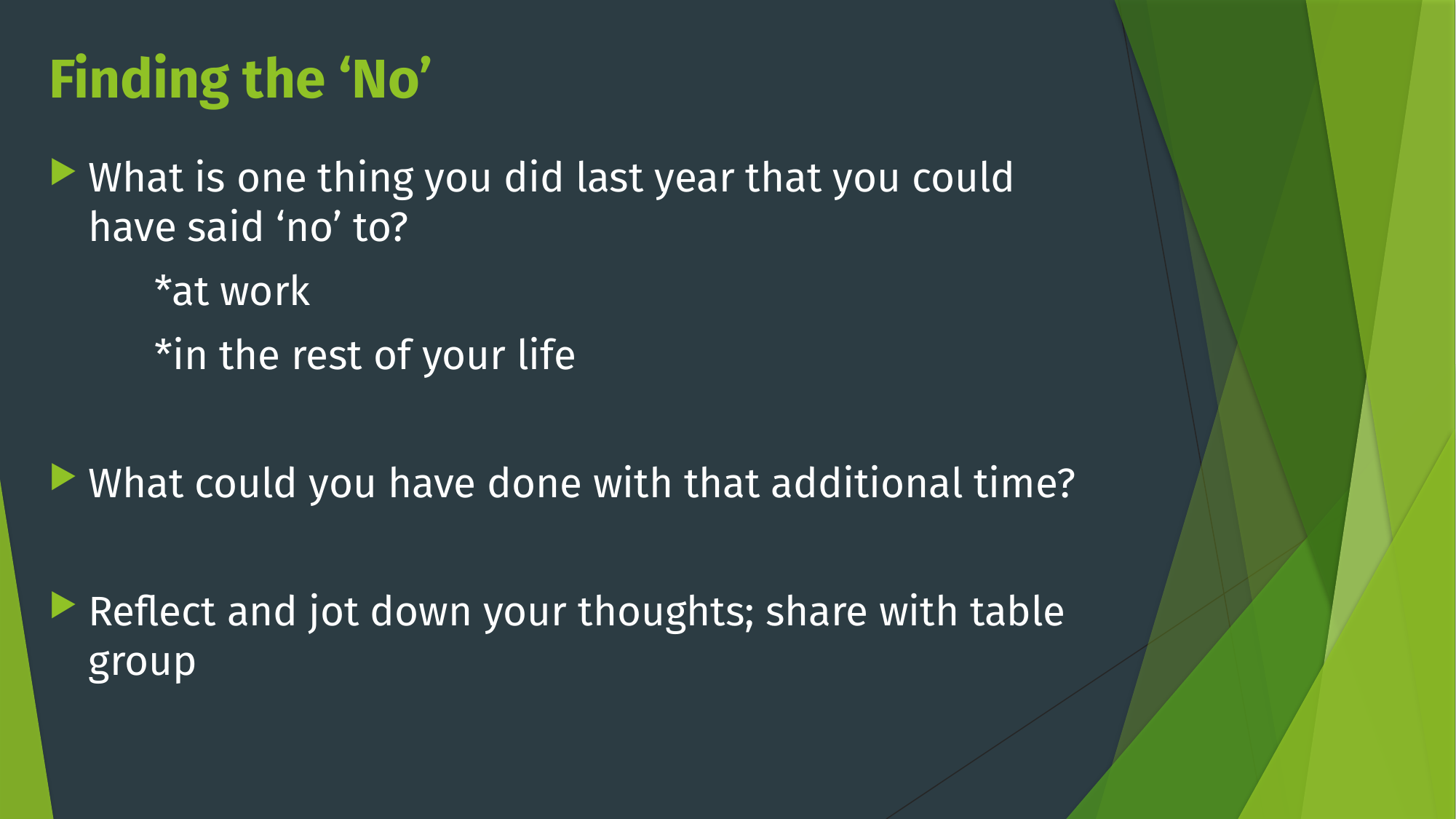

# Finding the ‘No’
What is one thing you did last year that you could have said ‘no’ to?
				*at work
				*in the rest of your life

What could you have done with that additional time?

Reflect and jot down your thoughts; share with table group